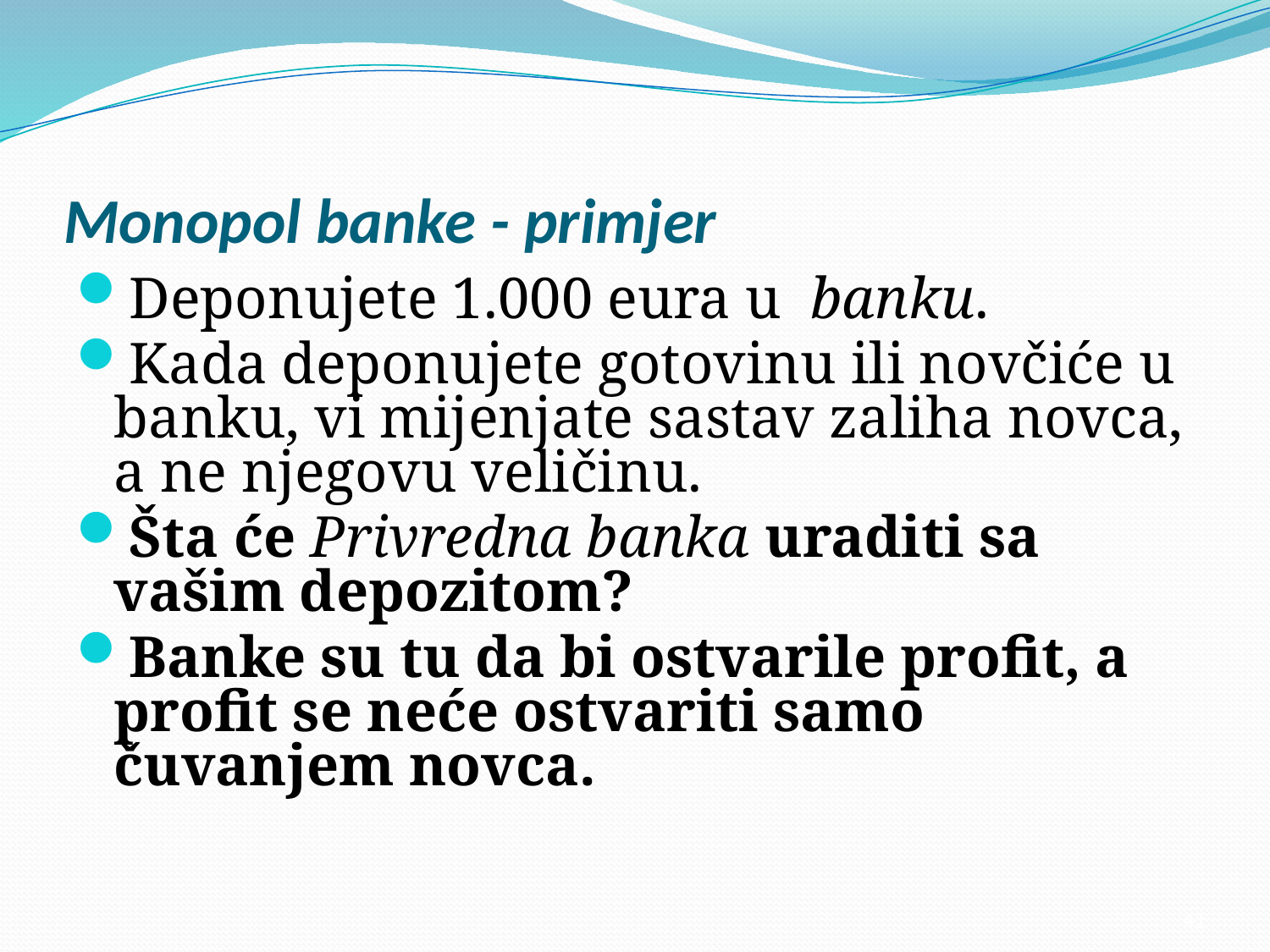

# Monopol banke - primjer
Deponujete 1.000 eura u  banku.
Kada deponujete gotovinu ili novčiće u banku, vi mijenjate sastav zaliha novca, a ne njegovu veličinu.
Šta će Privredna banka uraditi sa vašim depozitom?
Banke su tu da bi ostvarile profit, a profit se neće ostvariti samo čuvanjem novca.
41